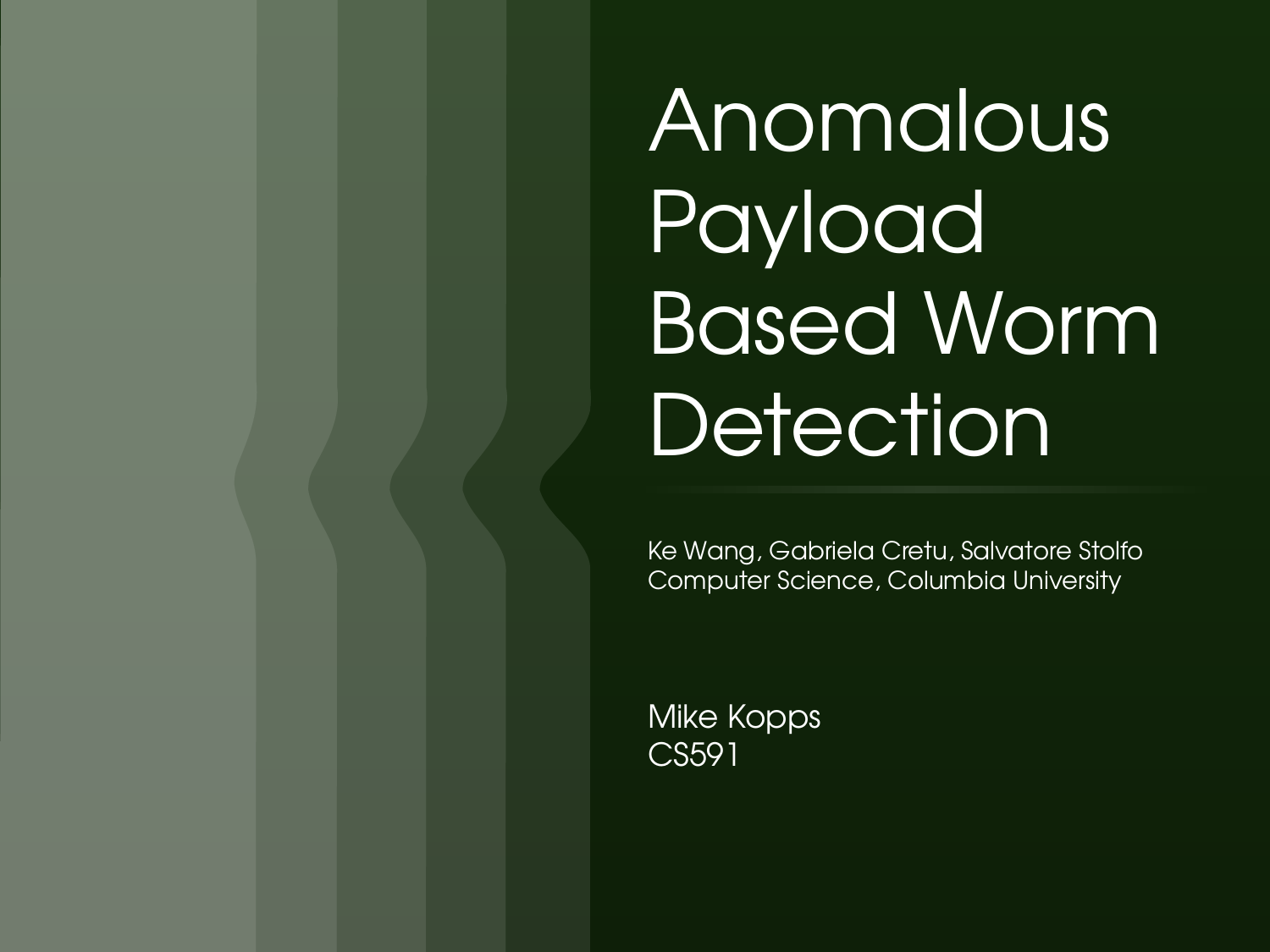

# Anomalous Payload Based Worm Detection
Ke Wang, Gabriela Cretu, Salvatore Stolfo
Computer Science, Columbia University

Mike Kopps
CS591